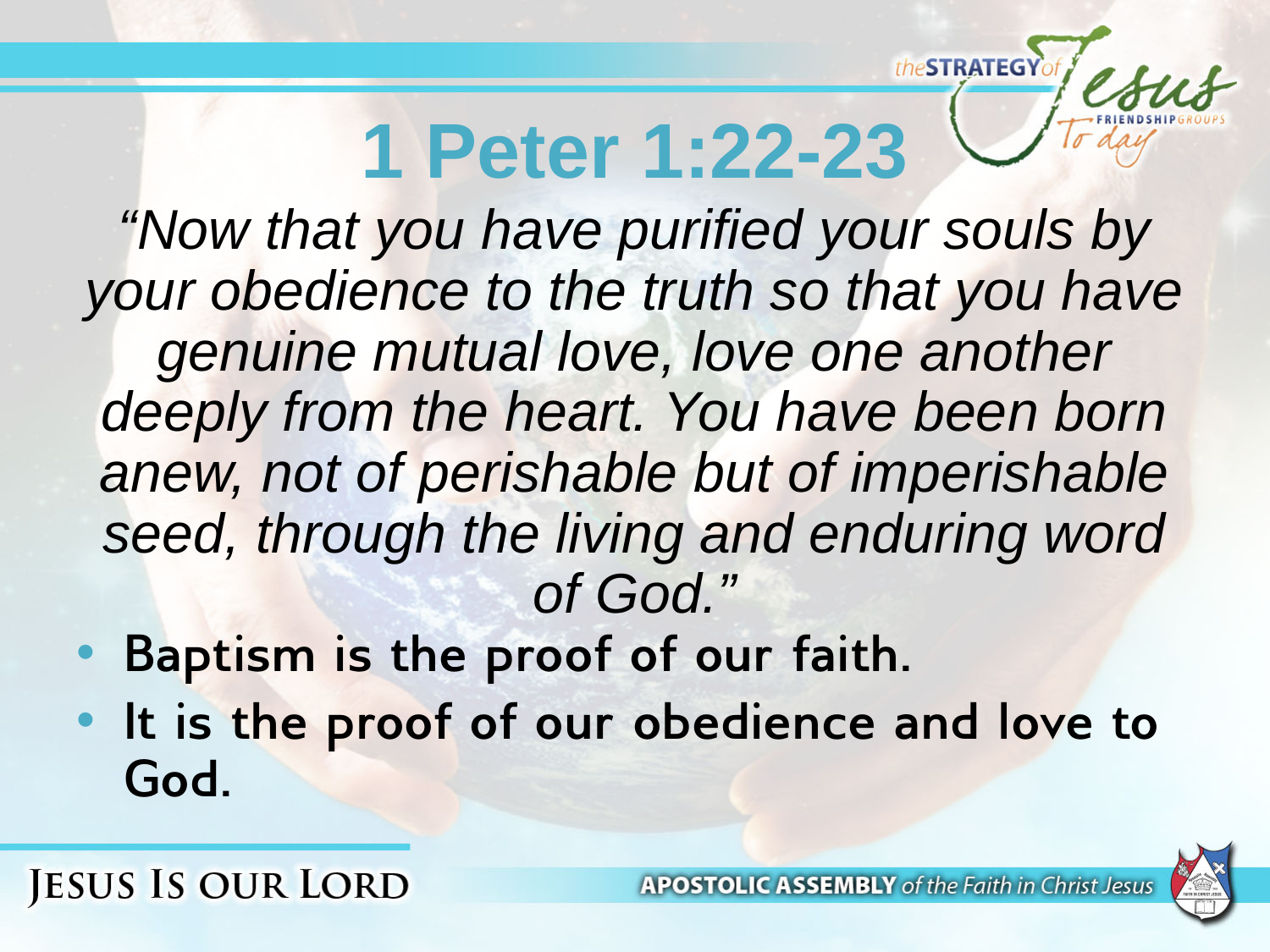

# 1 Peter 1:22-23
“Now that you have purified your souls by your obedience to the truth so that you have genuine mutual love, love one another deeply from the heart. You have been born anew, not of perishable but of imperishable seed, through the living and enduring word of God.”
Baptism is the proof of our faith.
It is the proof of our obedience and love to God.